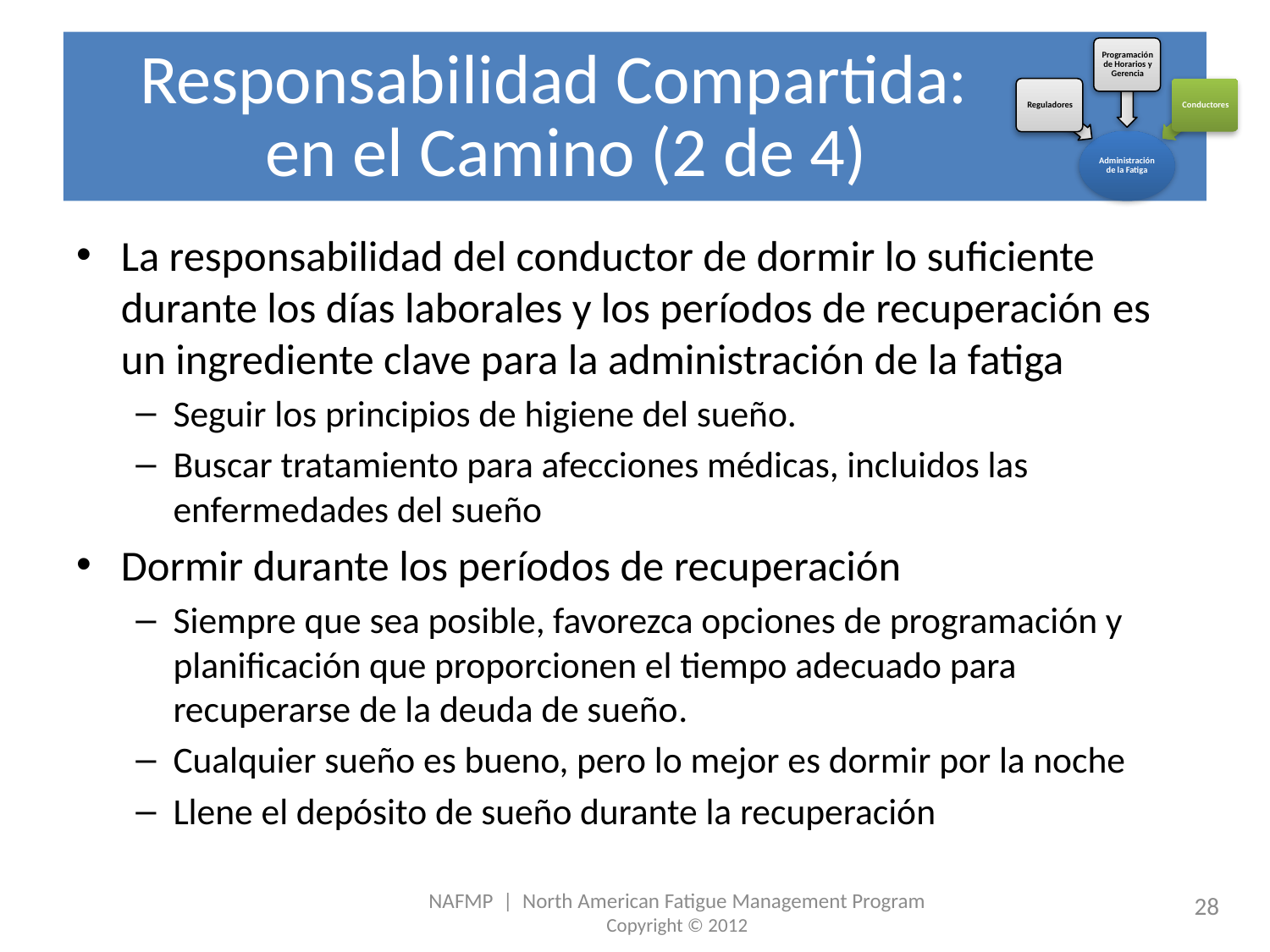

Administración de la Fatiga
Reguladores
Programación de Horarios y Gerencia
Conductores
# Responsabilidad Compartida: en el Camino (2 de 4)
La responsabilidad del conductor de dormir lo suficiente durante los días laborales y los períodos de recuperación es un ingrediente clave para la administración de la fatiga
Seguir los principios de higiene del sueño.
Buscar tratamiento para afecciones médicas, incluidos las enfermedades del sueño
Dormir durante los períodos de recuperación
Siempre que sea posible, favorezca opciones de programación y planificación que proporcionen el tiempo adecuado para recuperarse de la deuda de sueño.
Cualquier sueño es bueno, pero lo mejor es dormir por la noche
Llene el depósito de sueño durante la recuperación